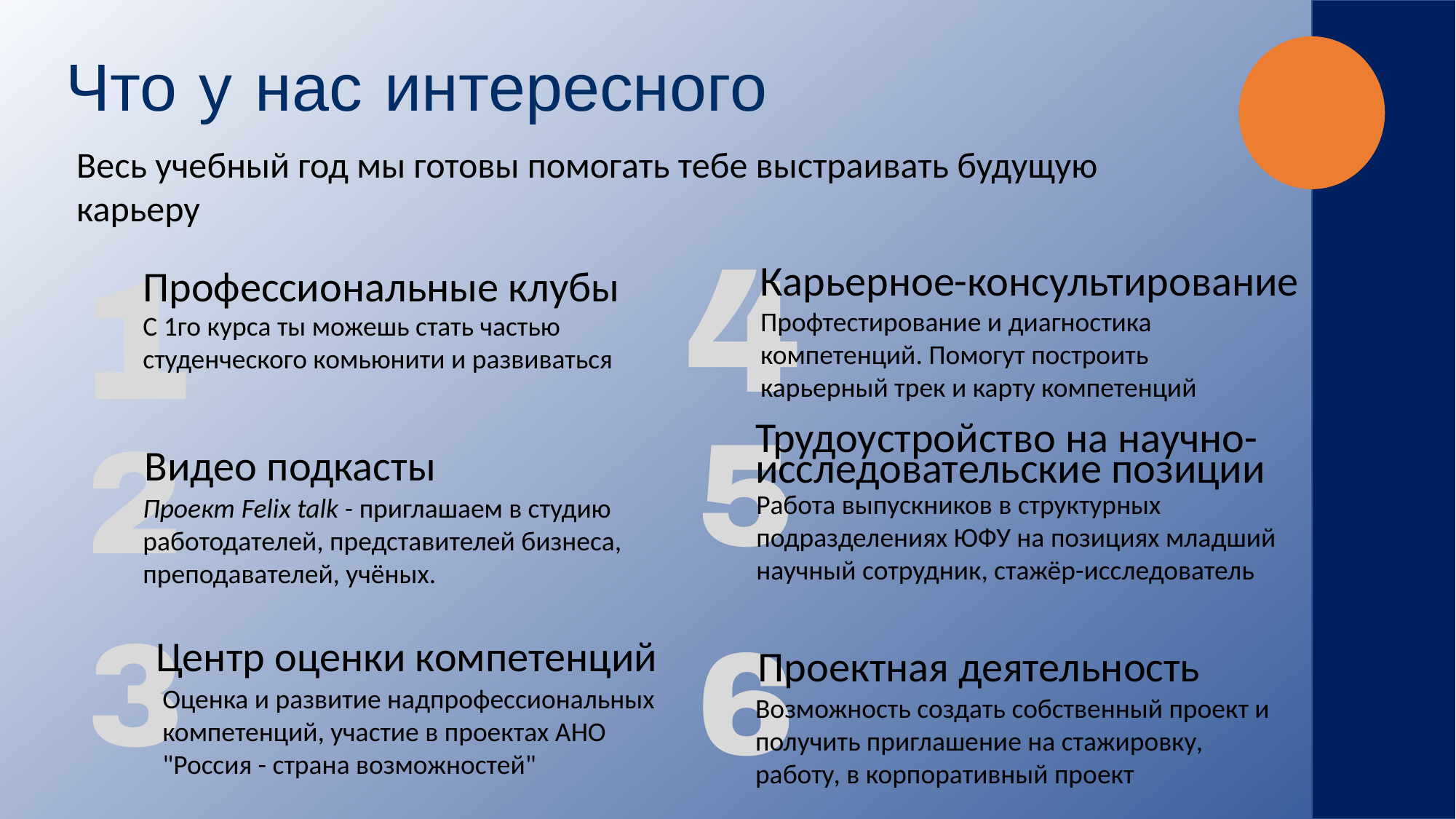

Что у нас интересного
Весь учебный год мы готовы помогать тебе выстраивать будущую карьеру
4
1
Карьерное-консультирование
Профессиональные клубы
Профтестирование и диагностика компетенций. Помогут построить карьерный трек и карту компетенций
С 1го курса ты можешь стать частью студенческого комьюнити и развиваться
5
2
Трудоустройство на научно-исследовательские позиции
Видео подкасты
Работа выпускников в структурных подразделениях ЮФУ на позициях младший научный сотрудник, стажёр-исследователь
Проект Felix talk - приглашаем в студию работодателей, представителей бизнеса, преподавателей, учёных.
3
6
Центр оценки компетенций
Проектная деятельность
Оценка и развитие надпрофессиональных компетенций, участие в проектах АНО "Россия - страна возможностей"
Возможность создать собственный проект и получить приглашение на стажировку, работу, в корпоративный проект